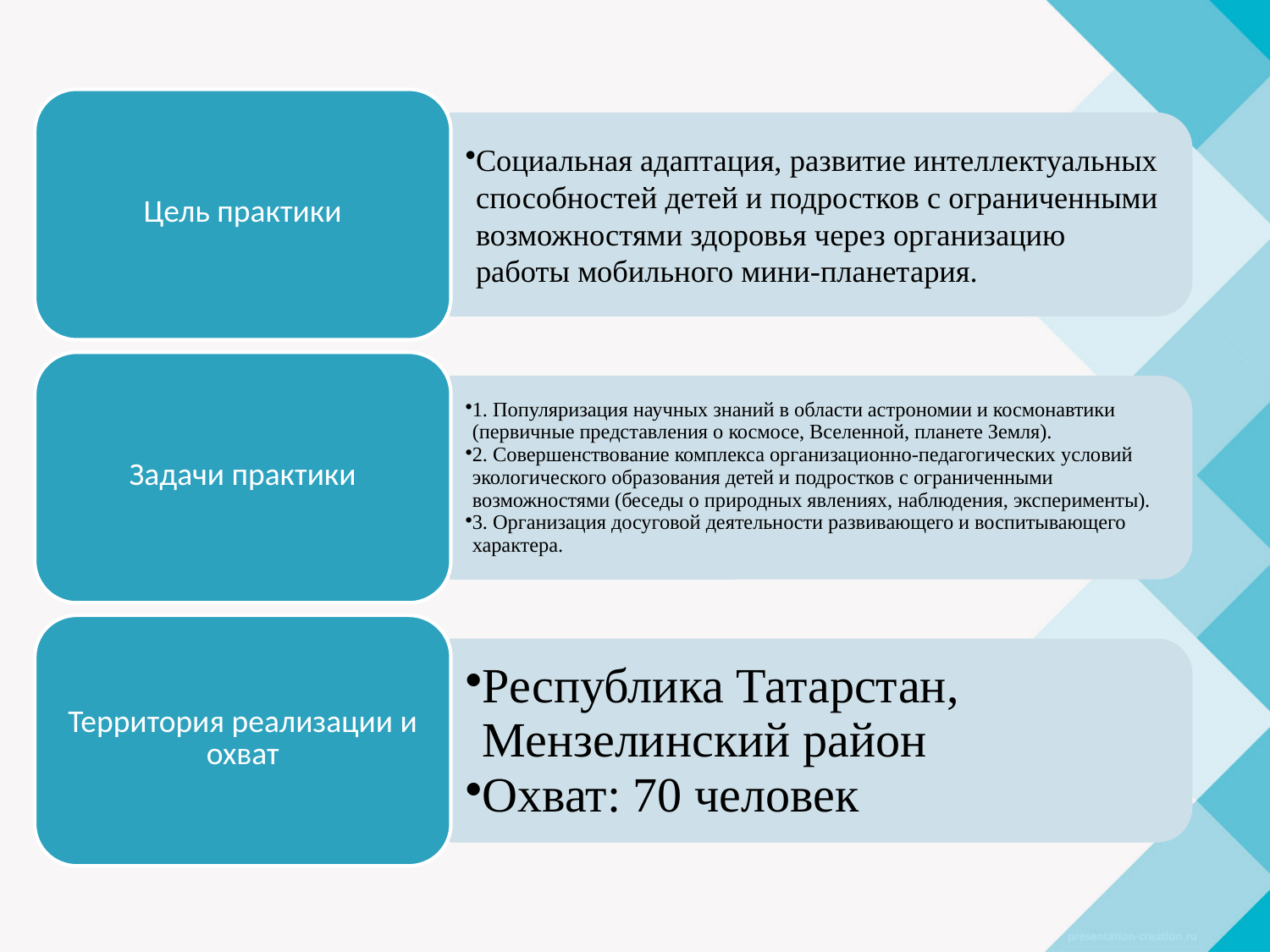

#
Цель практики
Социальная адаптация, развитие интеллектуальных способностей детей и подростков с ограниченными возможностями здоровья через организацию работы мобильного мини-планетария.
Задачи практики
1. Популяризация научных знаний в области астрономии и космонавтики (первичные представления о космосе, Вселенной, планете Земля).
Территория реализации и охват
Республика Татарстан, Мензелинский район
2. Совершенствование комплекса организационно-педагогических условий экологического образования детей и подростков с ограниченными возможностями (беседы о природных явлениях, наблюдения, эксперименты).
3. Организация досуговой деятельности развивающего и воспитывающего характера.
Охват: 70 человек